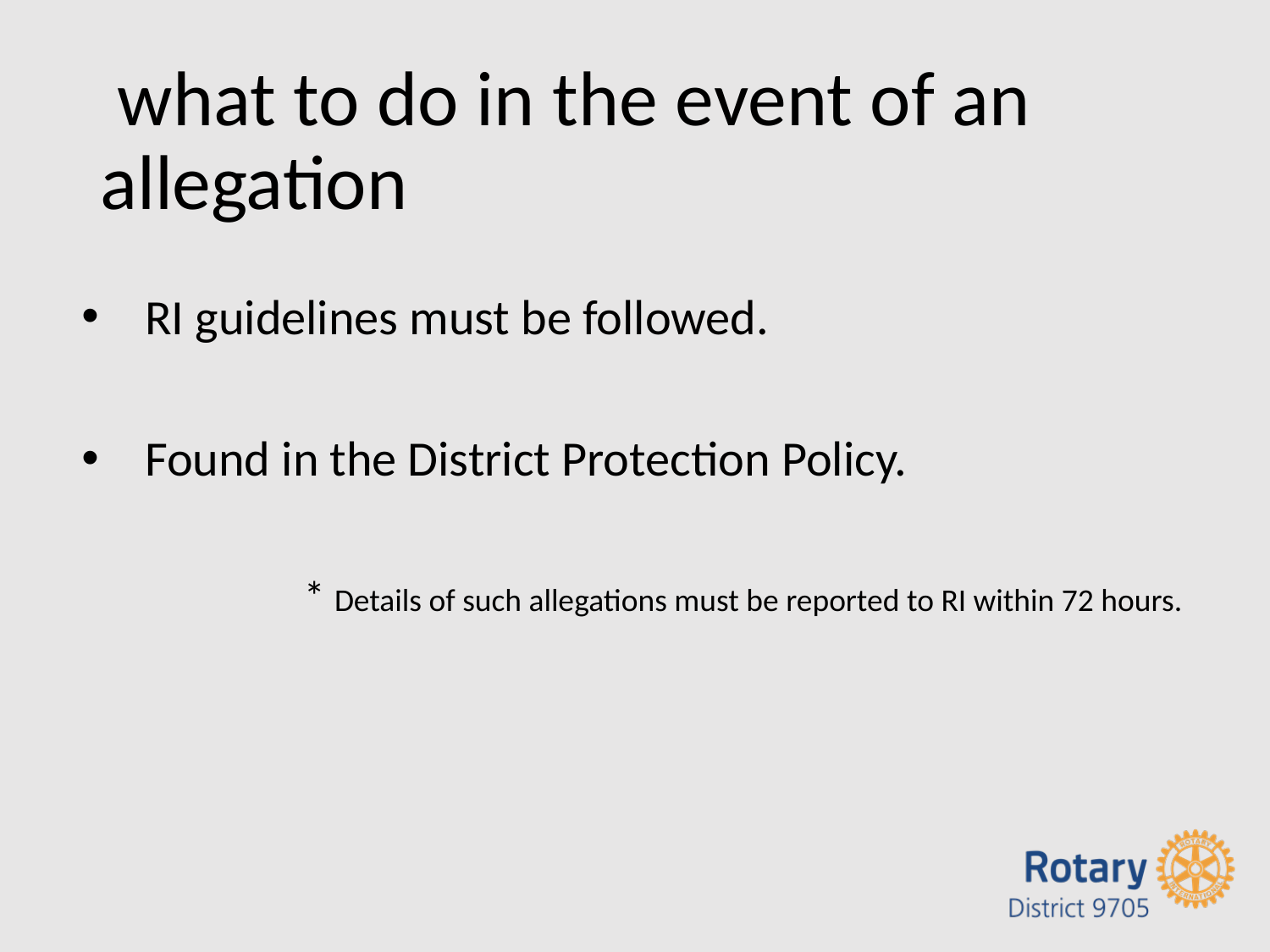

# what to do in the event of an allegation
RI guidelines must be followed.

Found in the District Protection Policy.

* Details of such allegations must be reported to RI within 72 hours.